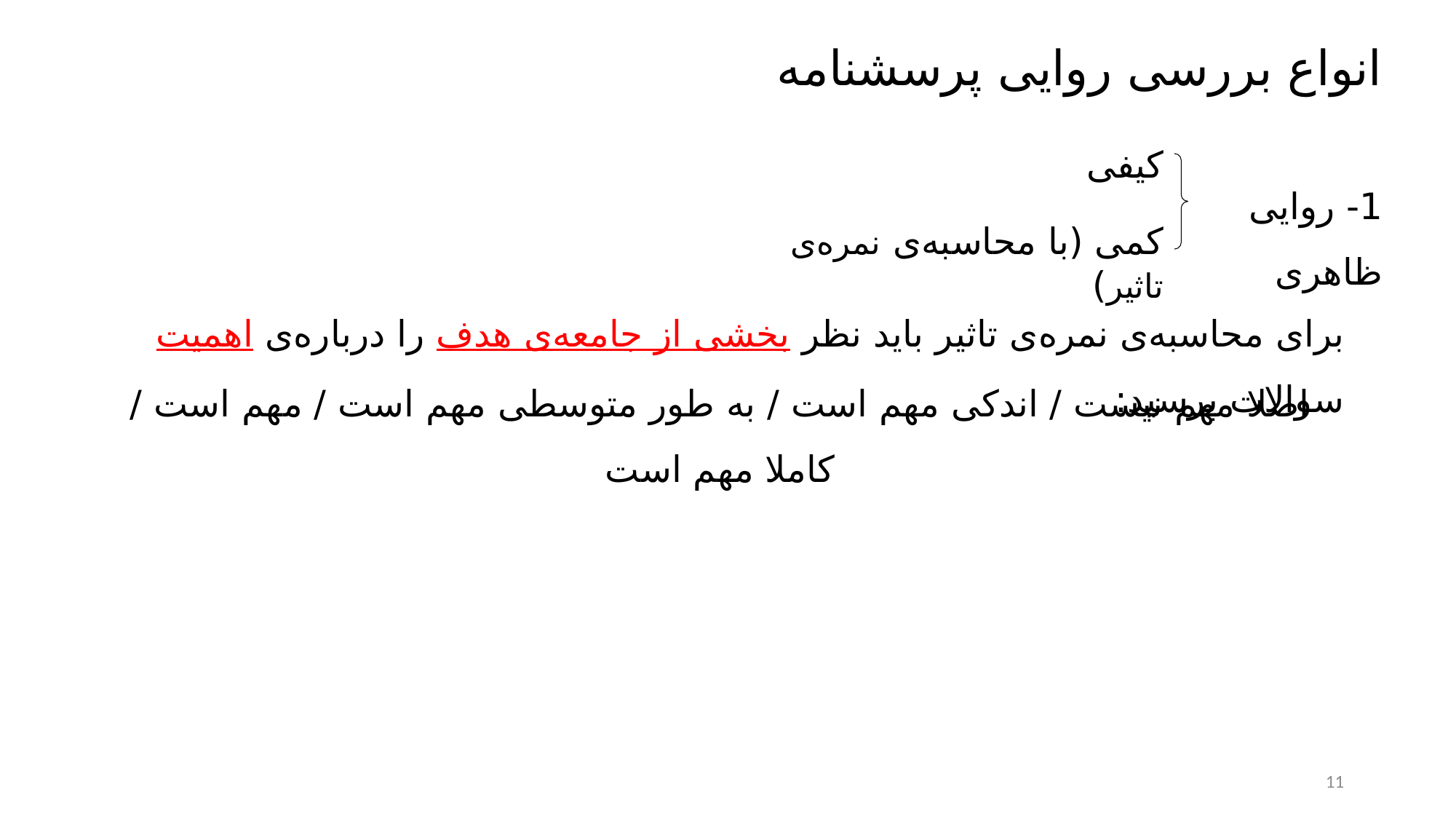

انواع بررسی روایی پرسشنامه‌
کیفی

1- روایی ظاهری
کمی (با محاسبه‌ی نمره‌ی تاثیر)
برای محاسبه‌ی نمره‌ی تاثیر باید نظر بخشی از جامعه‌ی هدف را درباره‌ی اهمیت سوالات پرسید:
اصلا مهم نیست / اندکی مهم است / به طور متوسطی مهم است / مهم است / کاملا مهم است
11